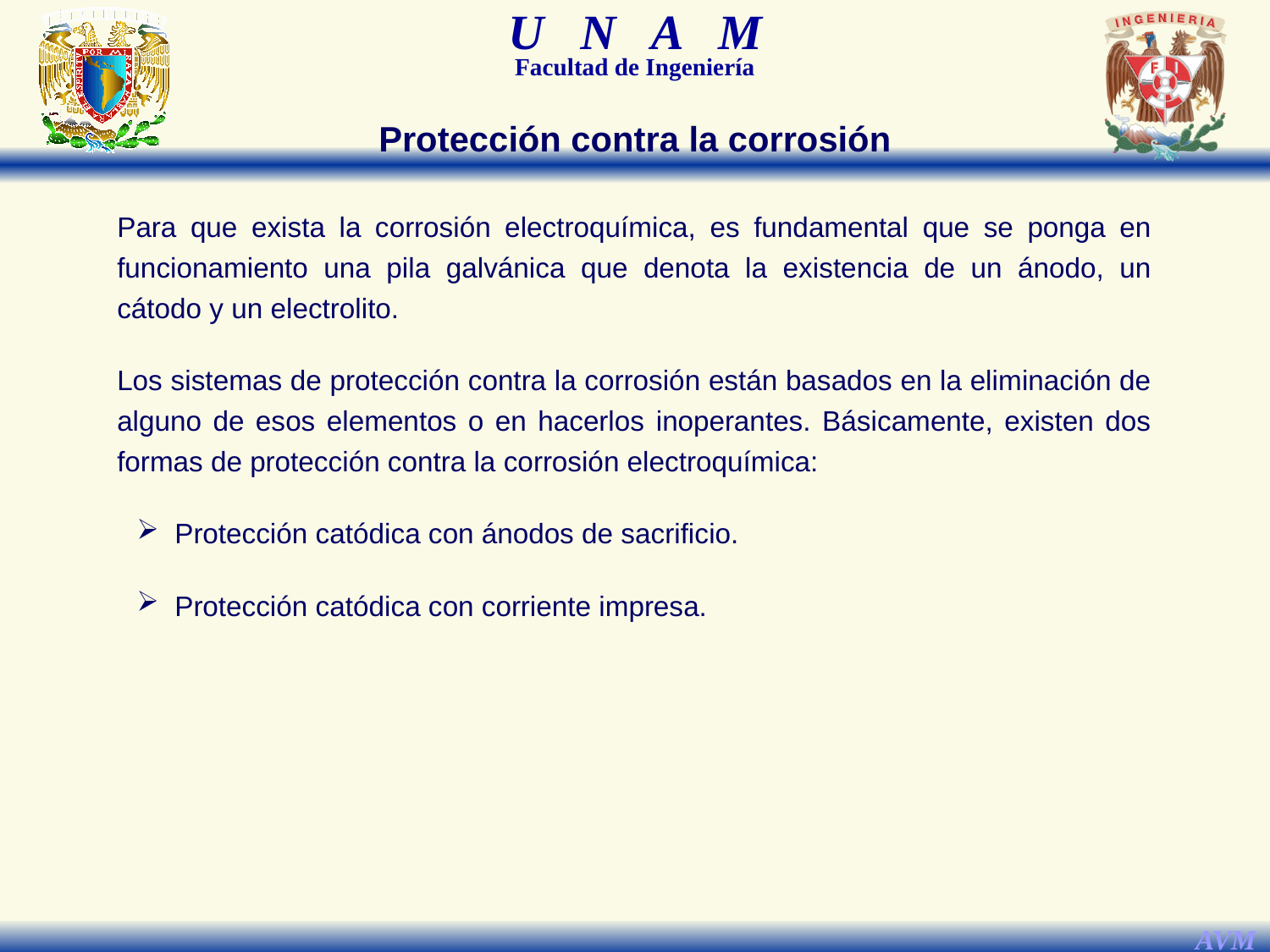

Protección contra la corrosión
Para que exista la corrosión electroquímica, es fundamental que se ponga en funcionamiento una pila galvánica que denota la existencia de un ánodo, un cátodo y un electrolito.
Los sistemas de protección contra la corrosión están basados en la eliminación de alguno de esos elementos o en hacerlos inoperantes. Básicamente, existen dos formas de protección contra la corrosión electroquímica:
 Protección catódica con ánodos de sacrificio.
 Protección catódica con corriente impresa.